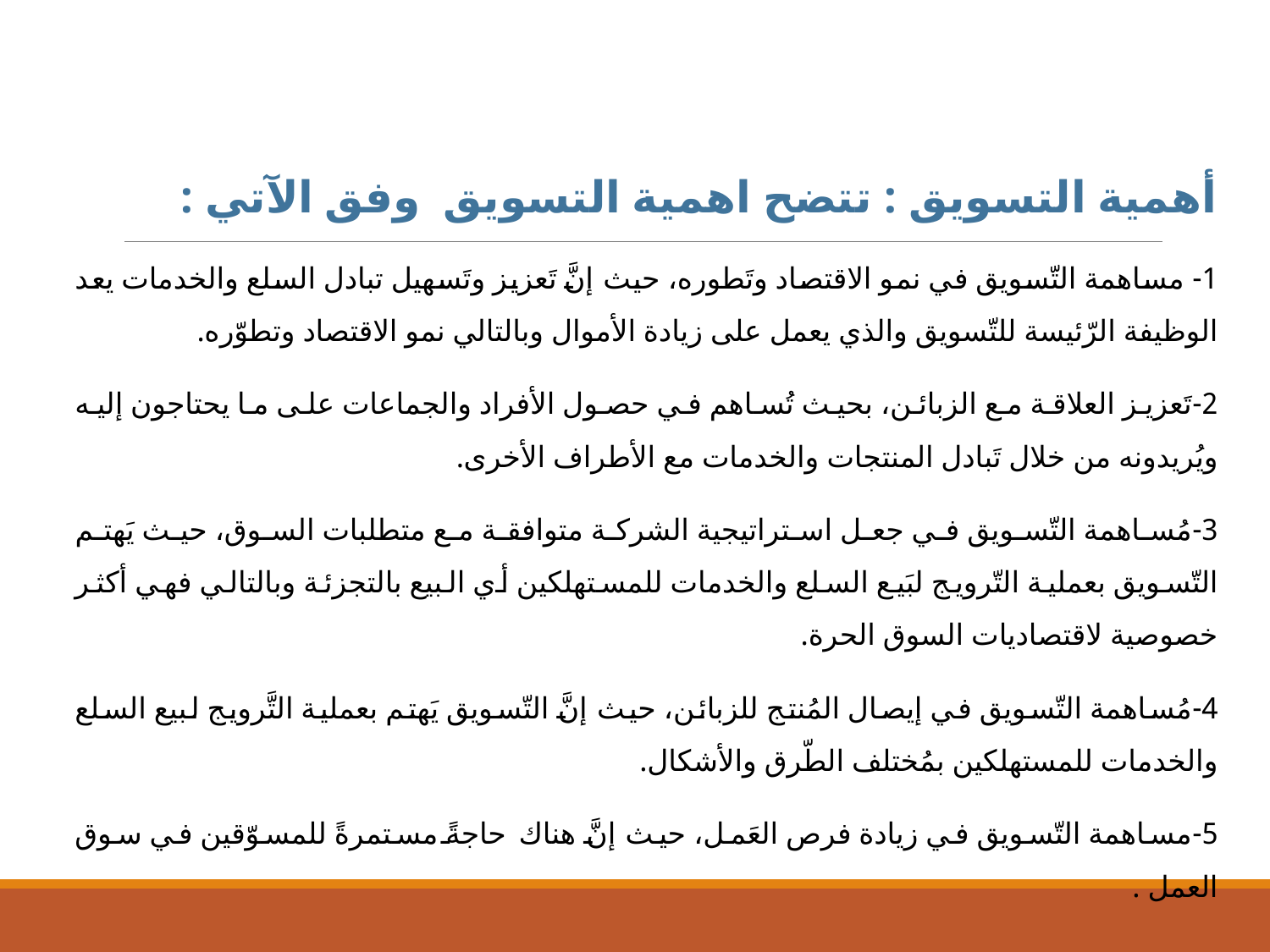

أهمية التسويق : تتضح اهمية التسويق  وفق الآتي :
1- مساهمة التّسويق في نمو الاقتصاد وتَطوره، حيث إنَّ تَعزيز وتَسهيل تبادل السلع والخدمات يعد الوظيفة الرّئيسة للتّسويق والذي يعمل على زيادة الأموال وبالتالي نمو الاقتصاد وتطوّره.
2-تَعزيز العلاقة مع الزبائن، بحيث تُساهم في حصول الأفراد والجماعات على ما يحتاجون إليه ويُريدونه من خلال تَبادل المنتجات والخدمات مع الأطراف الأخرى.
3-مُساهمة التّسويق في جعل استراتيجية الشركة متوافقة مع متطلبات السوق، حيث يَهتم التّسويق بعملية التّرويج لبَيع السلع والخدمات للمستهلكين أي البيع بالتجزئة وبالتالي فهي أكثر خصوصية لاقتصاديات السوق الحرة.
4-مُساهمة التّسويق في إيصال المُنتج للزبائن، حيث إنَّ التّسويق يَهتم بعملية التَّرويج لبيع السلع والخدمات للمستهلكين بمُختلف الطّرق والأشكال.
5-مساهمة التّسويق في زيادة فرص العَمل، حيث إنَّ هناك حاجةً مستمرةً للمسوّقين في سوق العمل .